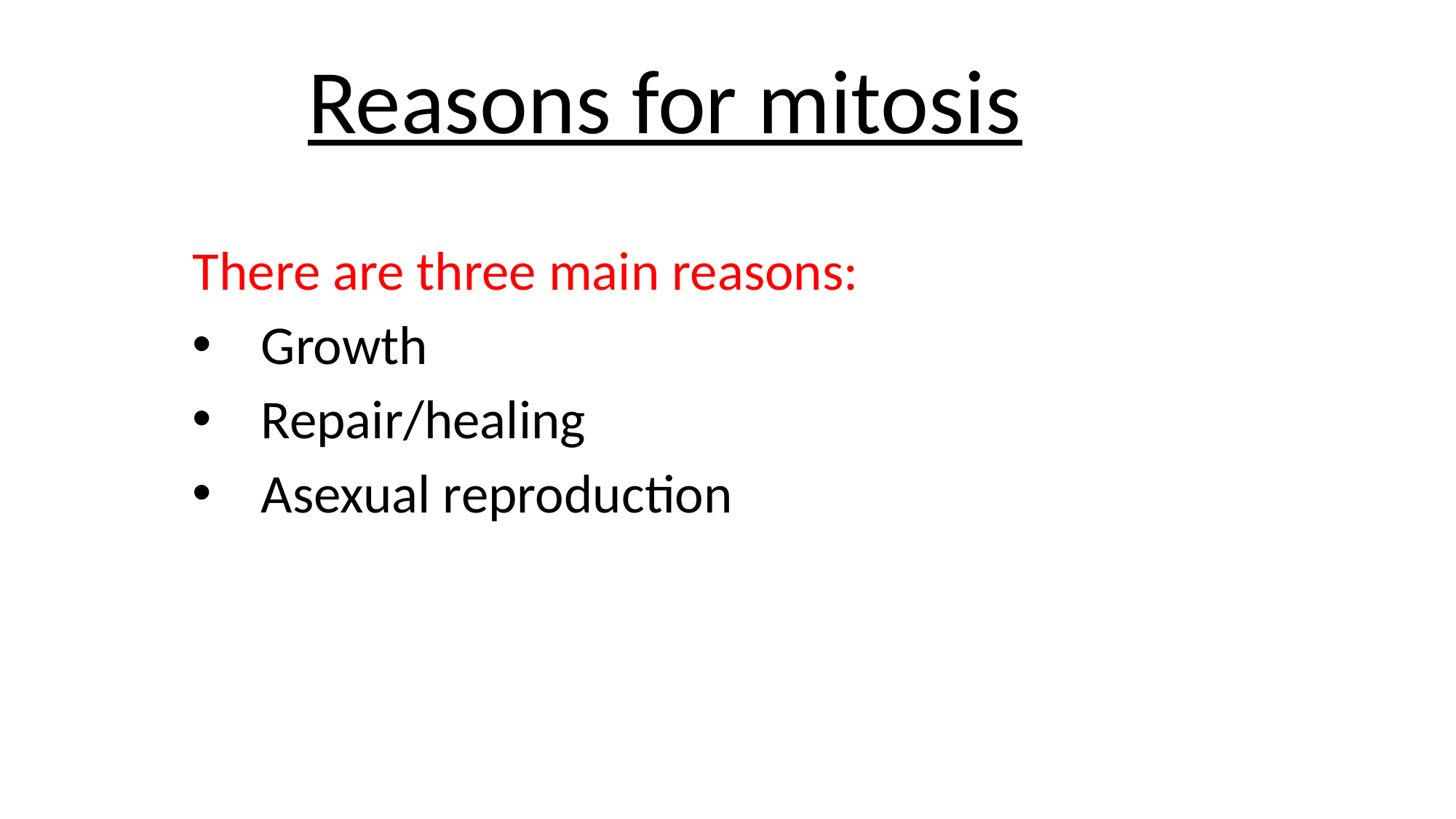

# Reasons for mitosis
There are three main reasons:
Growth
Repair/healing
Asexual reproduction